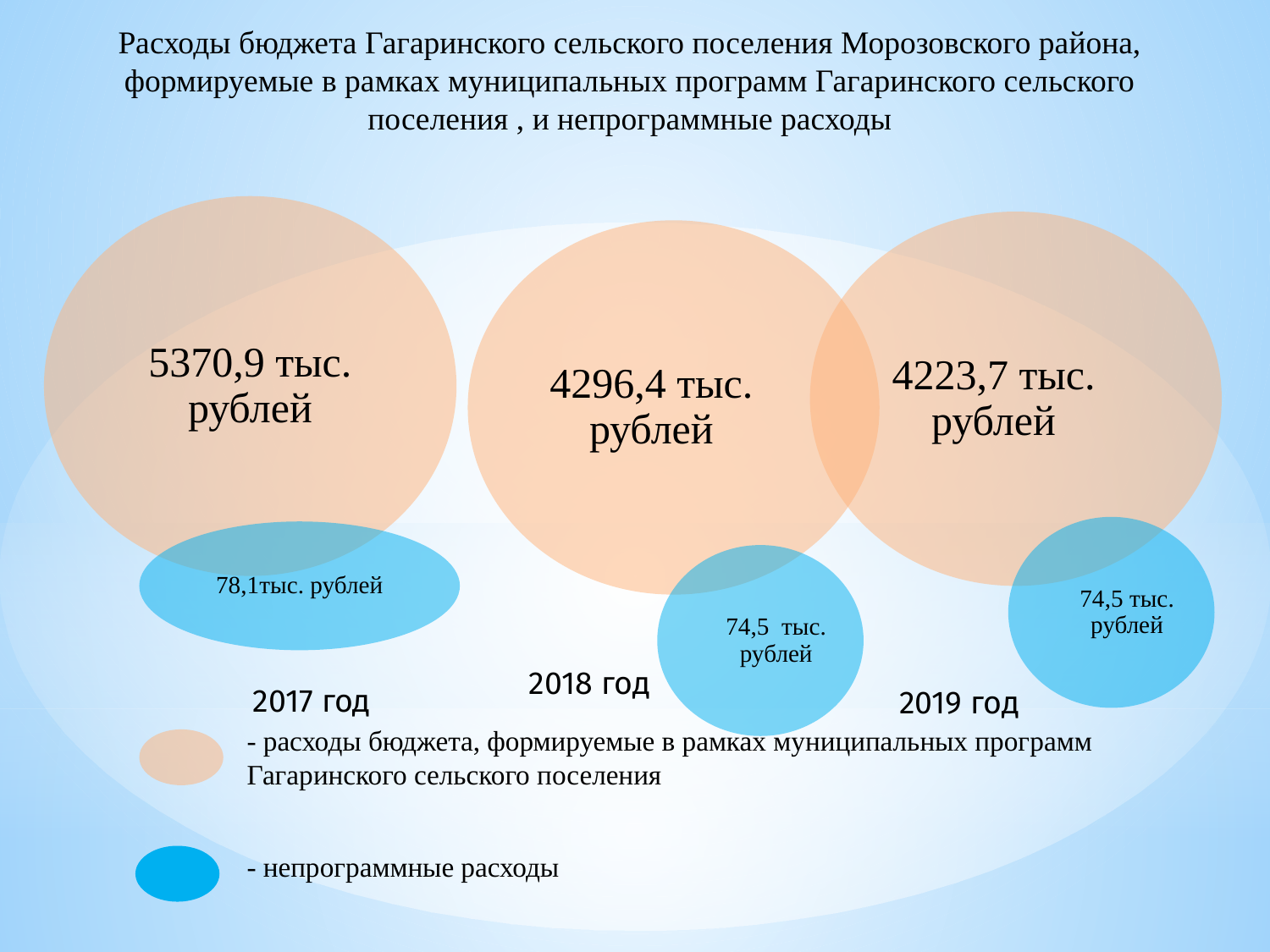

Расходы бюджета Гагаринского сельского поселения Морозовского района, формируемые в рамках муниципальных программ Гагаринского сельского поселения , и непрограммные расходы
5370,9 тыс. рублей
78,1тыс. рублей
4223,7 тыс. рублей
74,5 тыс. рублей
4296,4 тыс. рублей
74,5  тыс. рублей
2018 год
2017 год
2019 год
- расходы бюджета, формируемые в рамках муниципальных программ Гагаринского сельского поселения

- непрограммные расходы